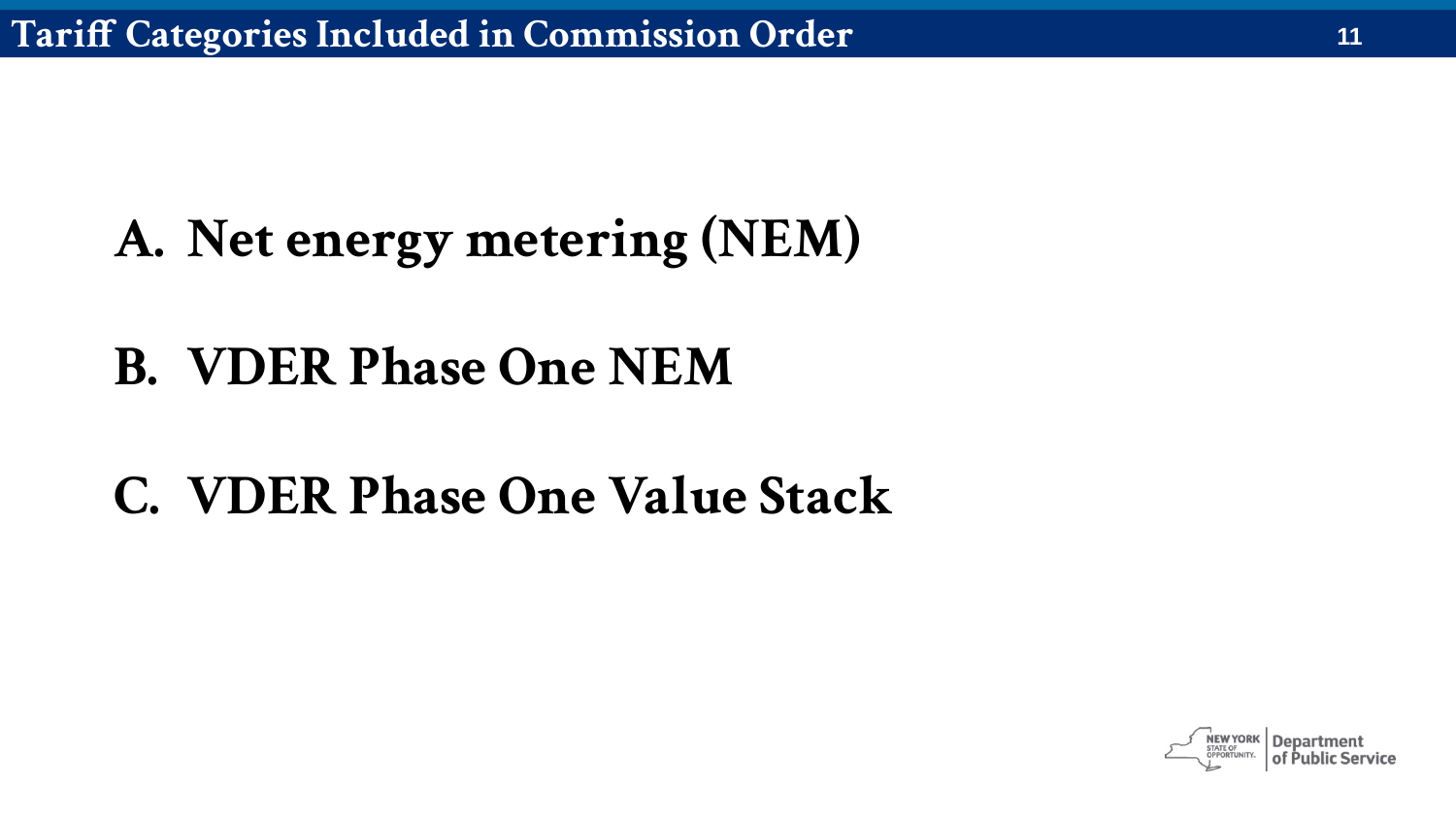

Tariff Categories Included in Commission Order

Net energy metering (NEM)
VDER Phase One NEM
VDER Phase One Value Stack